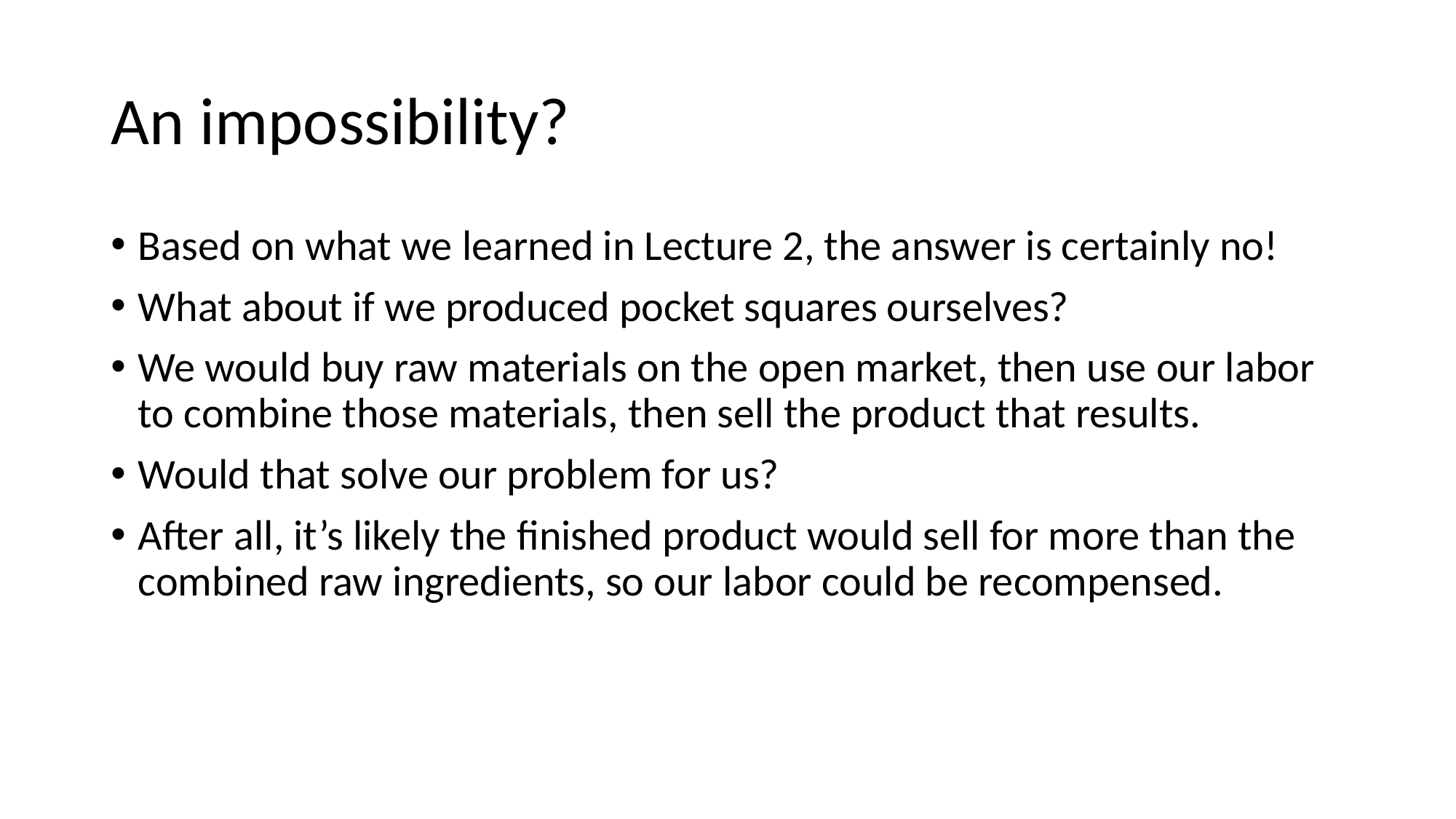

# An impossibility?
Based on what we learned in Lecture 2, the answer is certainly no!
What about if we produced pocket squares ourselves?
We would buy raw materials on the open market, then use our labor to combine those materials, then sell the product that results.
Would that solve our problem for us?
After all, it’s likely the finished product would sell for more than the combined raw ingredients, so our labor could be recompensed.